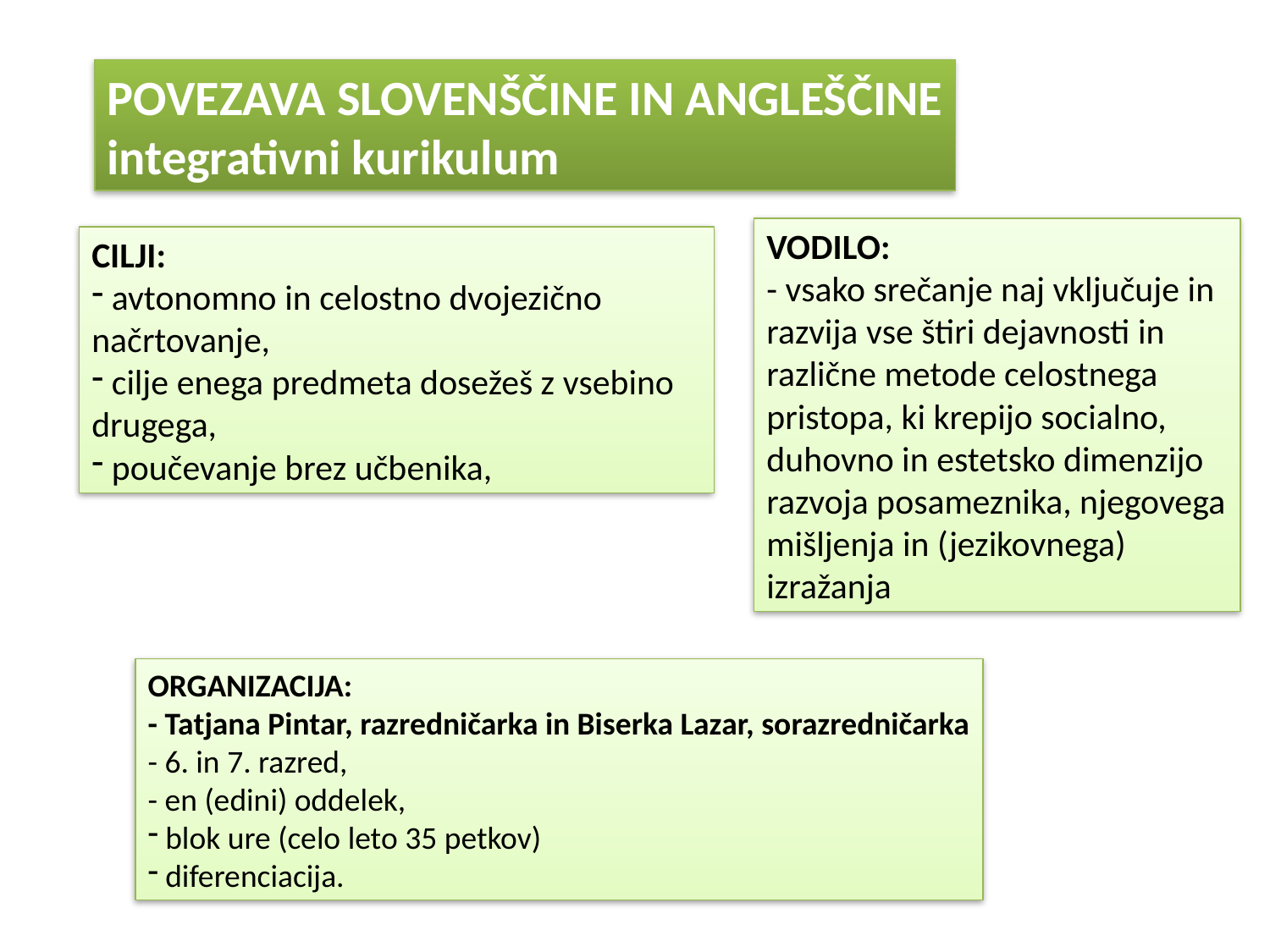

POVEZAVA SLOVENŠČINE IN ANGLEŠČINE
integrativni kurikulum
VODILO:
- vsako srečanje naj vključuje in razvija vse štiri dejavnosti in različne metode celostnega pristopa, ki krepijo socialno, duhovno in estetsko dimenzijo razvoja posameznika, njegovega mišljenja in (jezikovnega) izražanja
CILJI:
 avtonomno in celostno dvojezično načrtovanje,
 cilje enega predmeta dosežeš z vsebino drugega,
 poučevanje brez učbenika,
ORGANIZACIJA:
- Tatjana Pintar, razredničarka in Biserka Lazar, sorazredničarka
- 6. in 7. razred,
- en (edini) oddelek,
 blok ure (celo leto 35 petkov)
 diferenciacija.